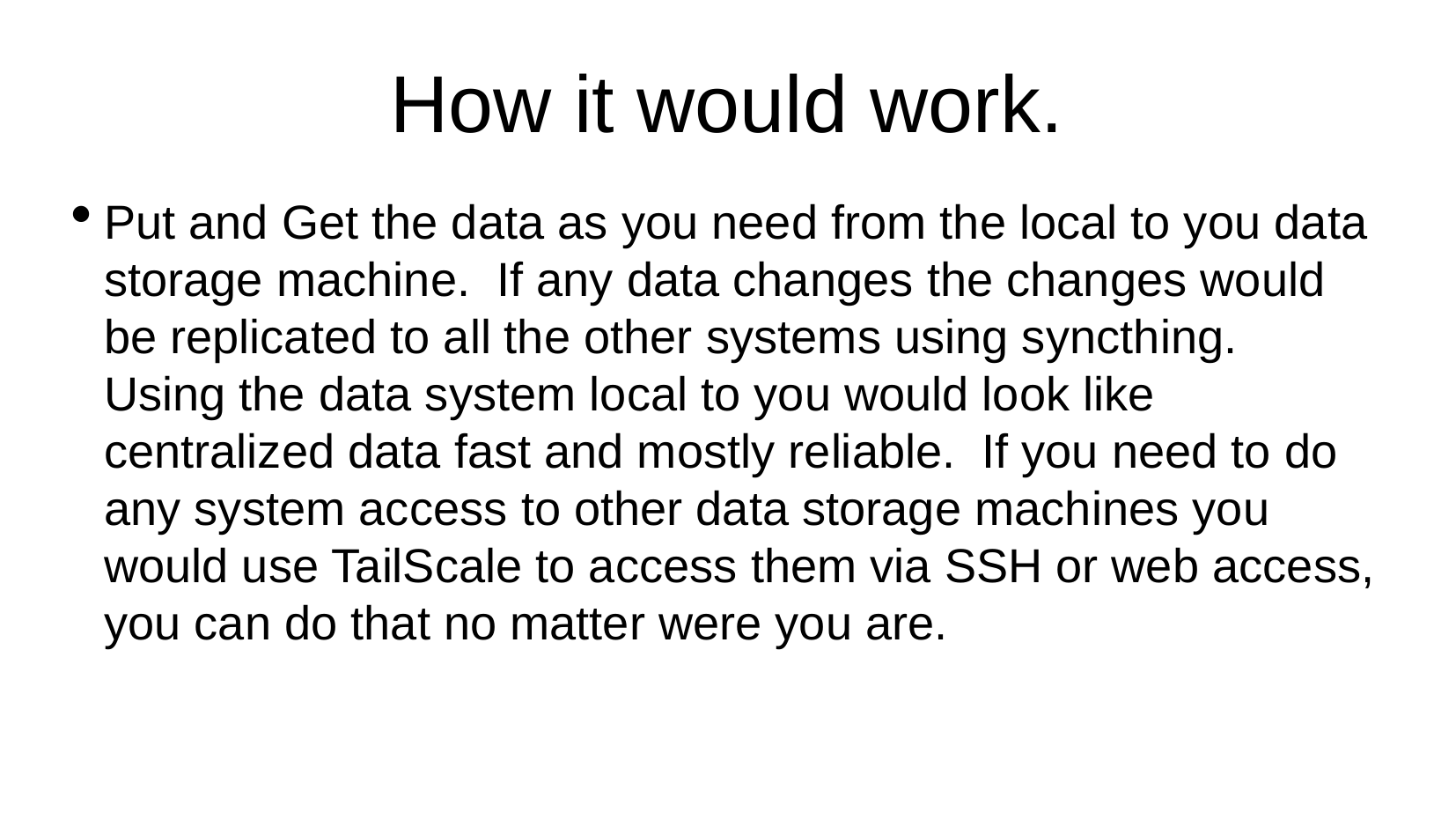

How it would work.
Put and Get the data as you need from the local to you data storage machine.  If any data changes the changes would be replicated to all the other systems using syncthing.  Using the data system local to you would look like centralized data fast and mostly reliable.  If you need to do any system access to other data storage machines you would use TailScale to access them via SSH or web access, you can do that no matter were you are.